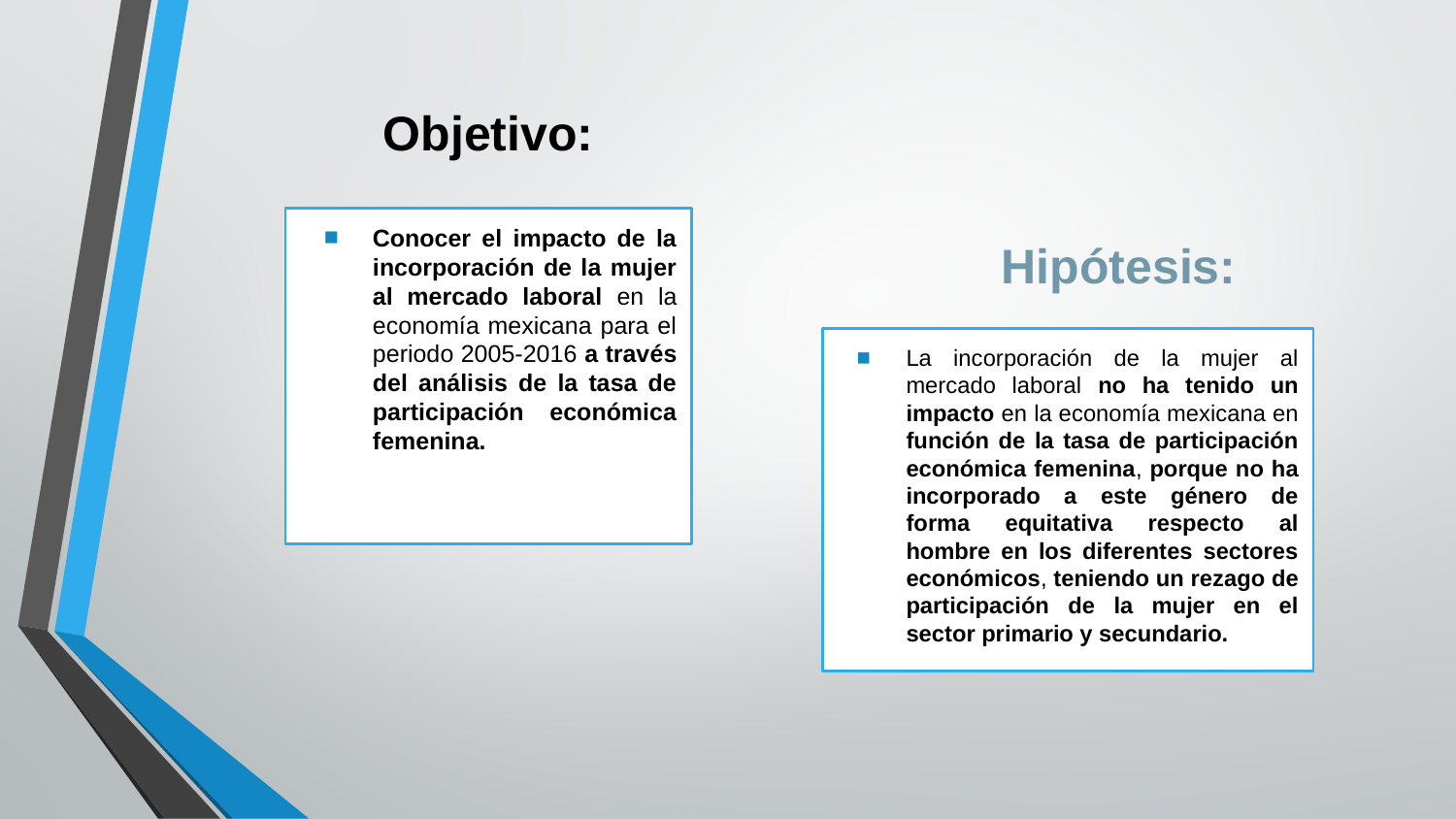

# Objetivo:
Conocer el impacto de la incorporación de la mujer al mercado laboral en la economía mexicana para el periodo 2005-2016 a través del análisis de la tasa de participación económica femenina.
Hipótesis:
La incorporación de la mujer al mercado laboral no ha tenido un impacto en la economía mexicana en función de la tasa de participación económica femenina, porque no ha incorporado a este género de forma equitativa respecto al hombre en los diferentes sectores económicos, teniendo un rezago de participación de la mujer en el sector primario y secundario.